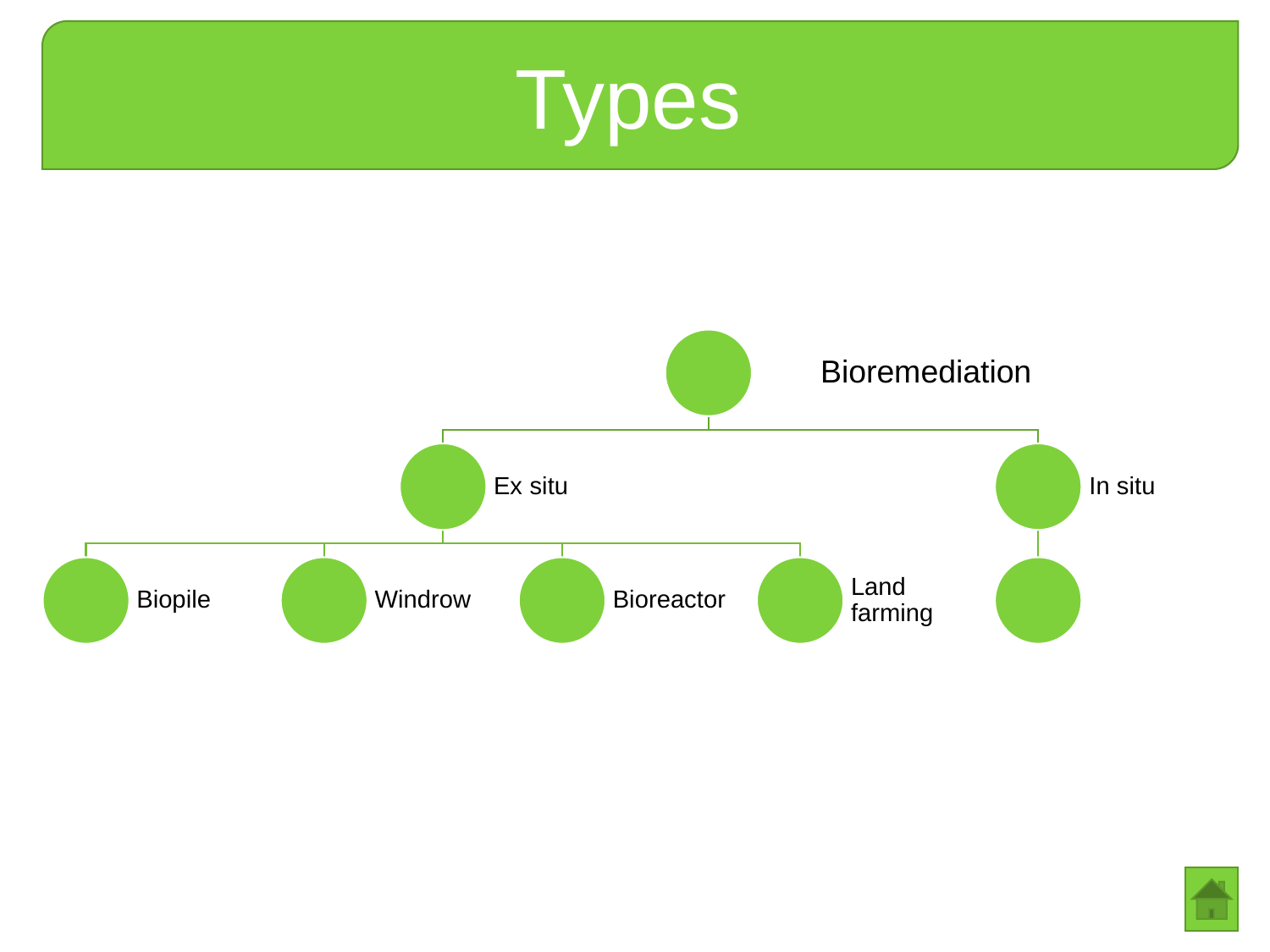

Types
Bioremediation
Ex situ
Biopile
Windrow
Bioreactor
Land farming
In situ